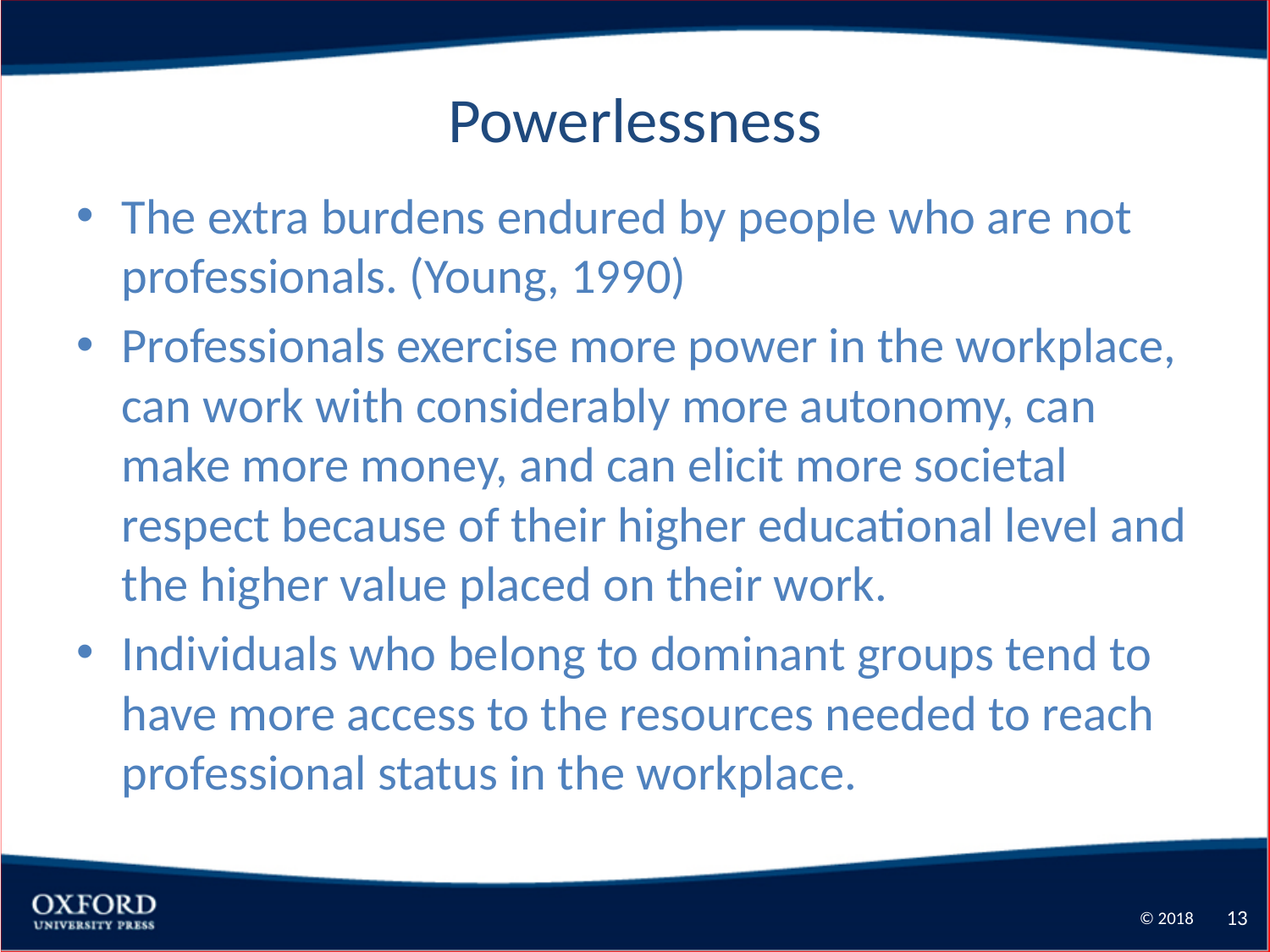

# Powerlessness
The extra burdens endured by people who are not professionals. (Young, 1990)
Professionals exercise more power in the workplace, can work with considerably more autonomy, can make more money, and can elicit more societal respect because of their higher educational level and the higher value placed on their work.
Individuals who belong to dominant groups tend to have more access to the resources needed to reach professional status in the workplace.